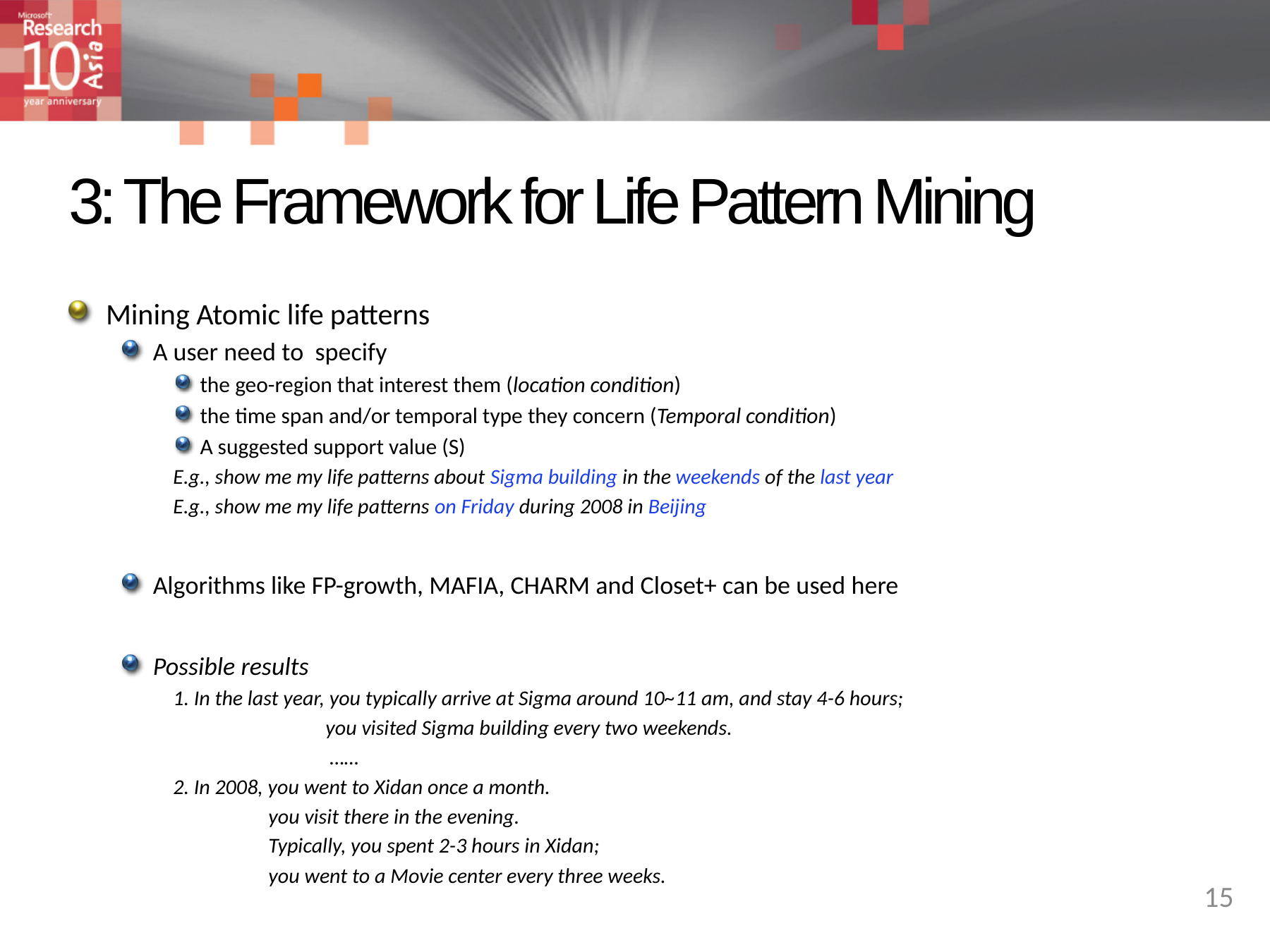

# 3: The Framework for Life Pattern Mining
Mining Atomic life patterns
A user need to  specify
the geo-region that interest them (location condition)
the time span and/or temporal type they concern (Temporal condition)
A suggested support value (S)
E.g., show me my life patterns about Sigma building in the weekends of the last year
E.g., show me my life patterns on Friday during 2008 in Beijing

Algorithms like FP-growth, MAFIA, CHARM and Closet+ can be used here

Possible results
1. In the last year, you typically arrive at Sigma around 10~11 am, and stay 4-6 hours;
                                you visited Sigma building every two weekends.
                                 ……
2. In 2008, you went to Xidan once a month.
                    you visit there in the evening.
                    Typically, you spent 2-3 hours in Xidan;
                    you went to a Movie center every three weeks.
15